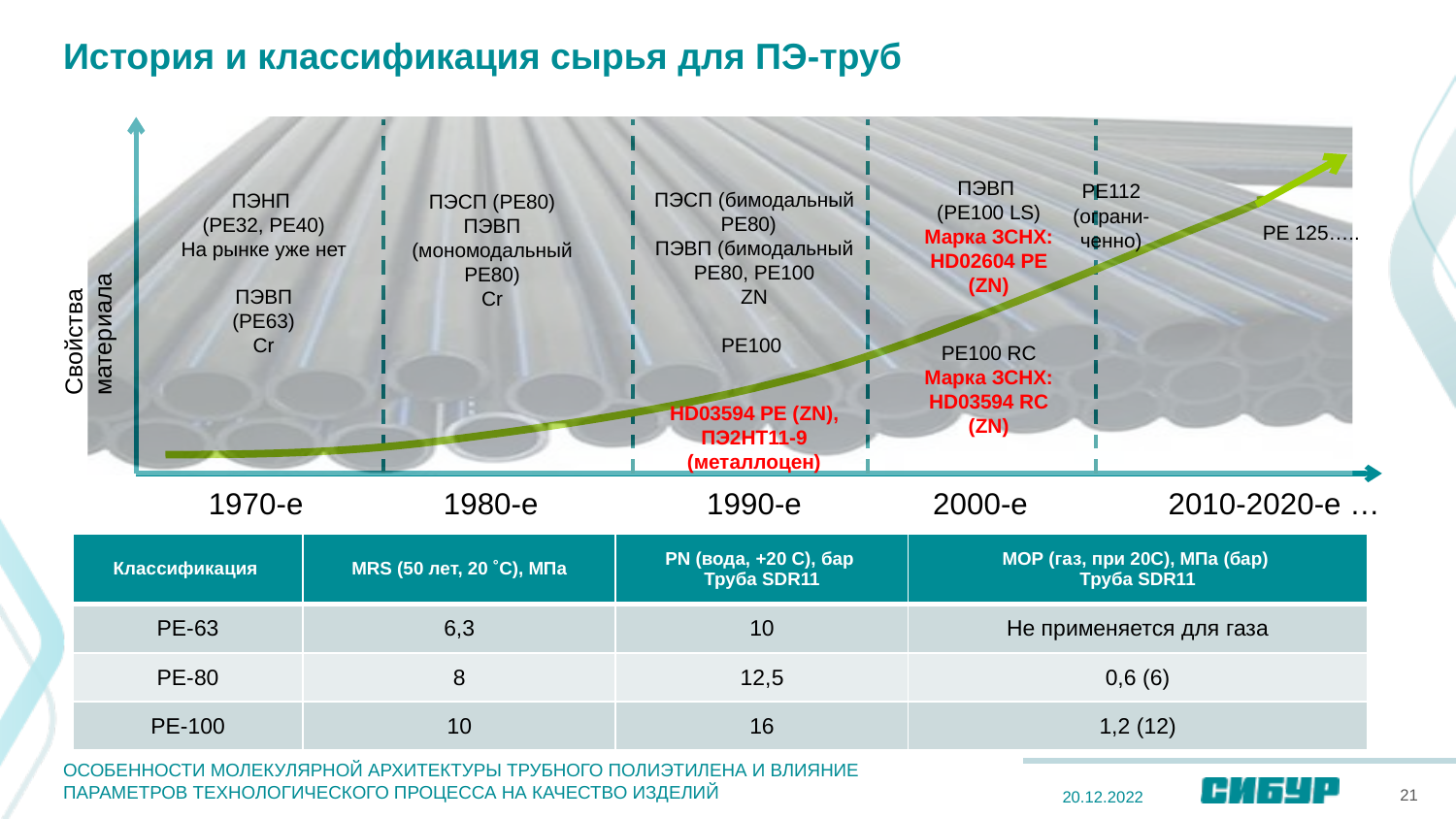

# История и классификация сырья для ПЭ-труб

ПЭВП
(PE100 LS)
Марка ЗСНХ:
HD02604 PE
(ZN)

PE100 RC
Марка ЗСНХ:
HD03594 RC
(ZN)

ПЭСП (бимодальный PE80)
ПЭВП (бимодальный PE80, PE100
ZN

PE100

HD03594 PE (ZN), ПЭ2НТ11-9 (металлоцен)

ПЭНП
(PE32, PE40)
На рынке уже нет

ПЭВП
(PE63)
Cr
ПЭСП (PE80)
ПЭВП (мономодальный PE80)
Cr

PE 125…..
Свойства материала
1970-е
1980-е
1990-е
2000-е
2010-2020-е …
PE112
(ограни-ченно)
| Классификация | MRS (50 лет, 20 ˚С), МПа | PN (вода, +20 С), бар Труба SDR11 | МОР (газ, при 20С), МПа (бар) Труба SDR11 |
| --- | --- | --- | --- |
| PE-63 | 6,3 | 10 | Не применяется для газа |
| PE-80 | 8 | 12,5 | 0,6 (6) |
| PE-100 | 10 | 16 | 1,2 (12) |
ОСОБЕННОСТИ МОЛЕКУЛЯРНОЙ АРХИТЕКТУРЫ ТРУБНОГО ПОЛИЭТИЛЕНА И ВЛИЯНИЕ ПАРАМЕТРОВ ТЕХНОЛОГИЧЕСКОГО ПРОЦЕССА НА КАЧЕСТВО ИЗДЕЛИЙ
21
20.12.2022